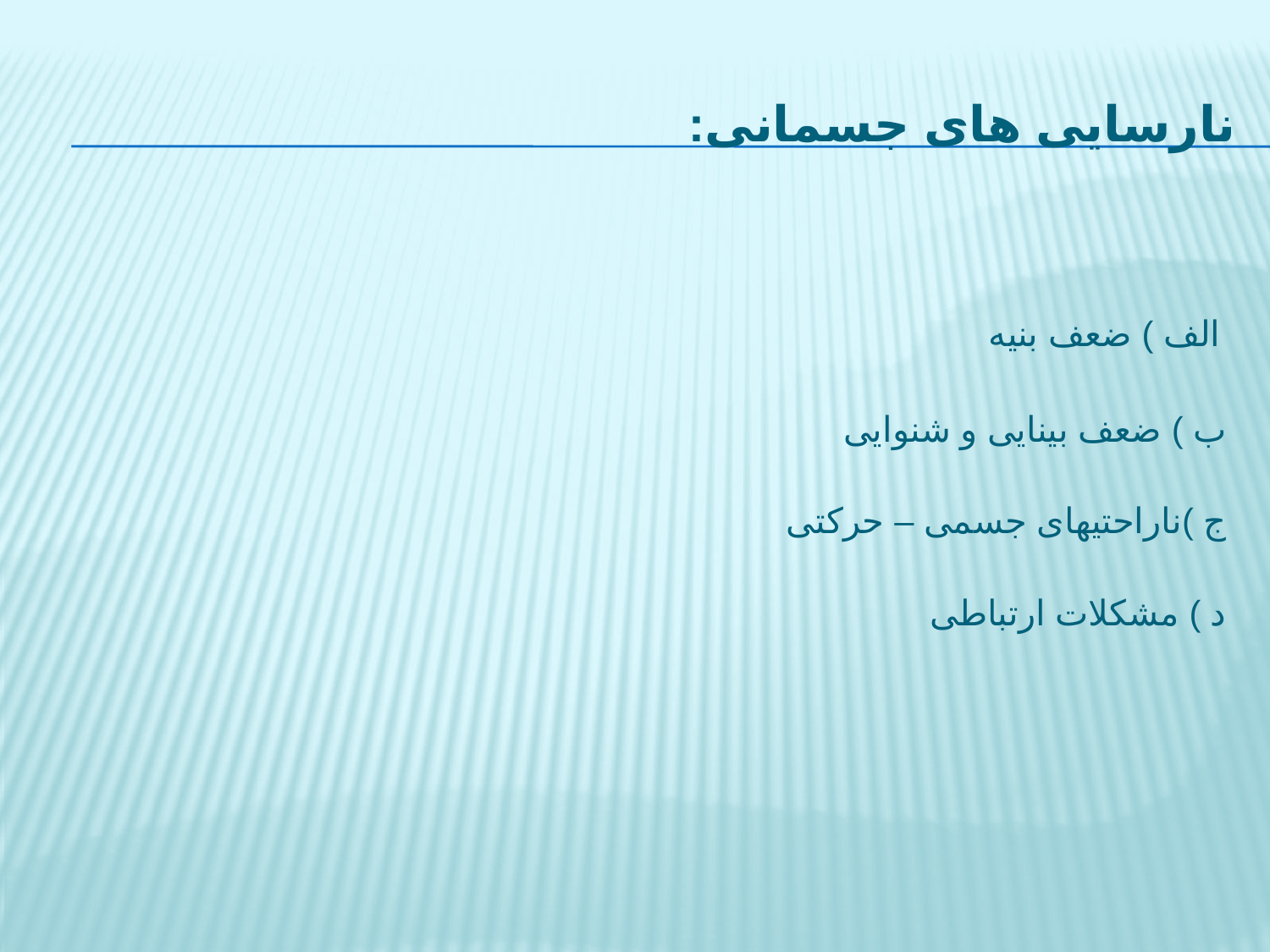

# نارسایی های جسمانی:
 الف ) ضعف بنیه
 ب ) ضعف بینایی و شنوایی
 ج )‌ناراحتیهای جسمی – حرکتی
 د ) مشکلات ارتباطی